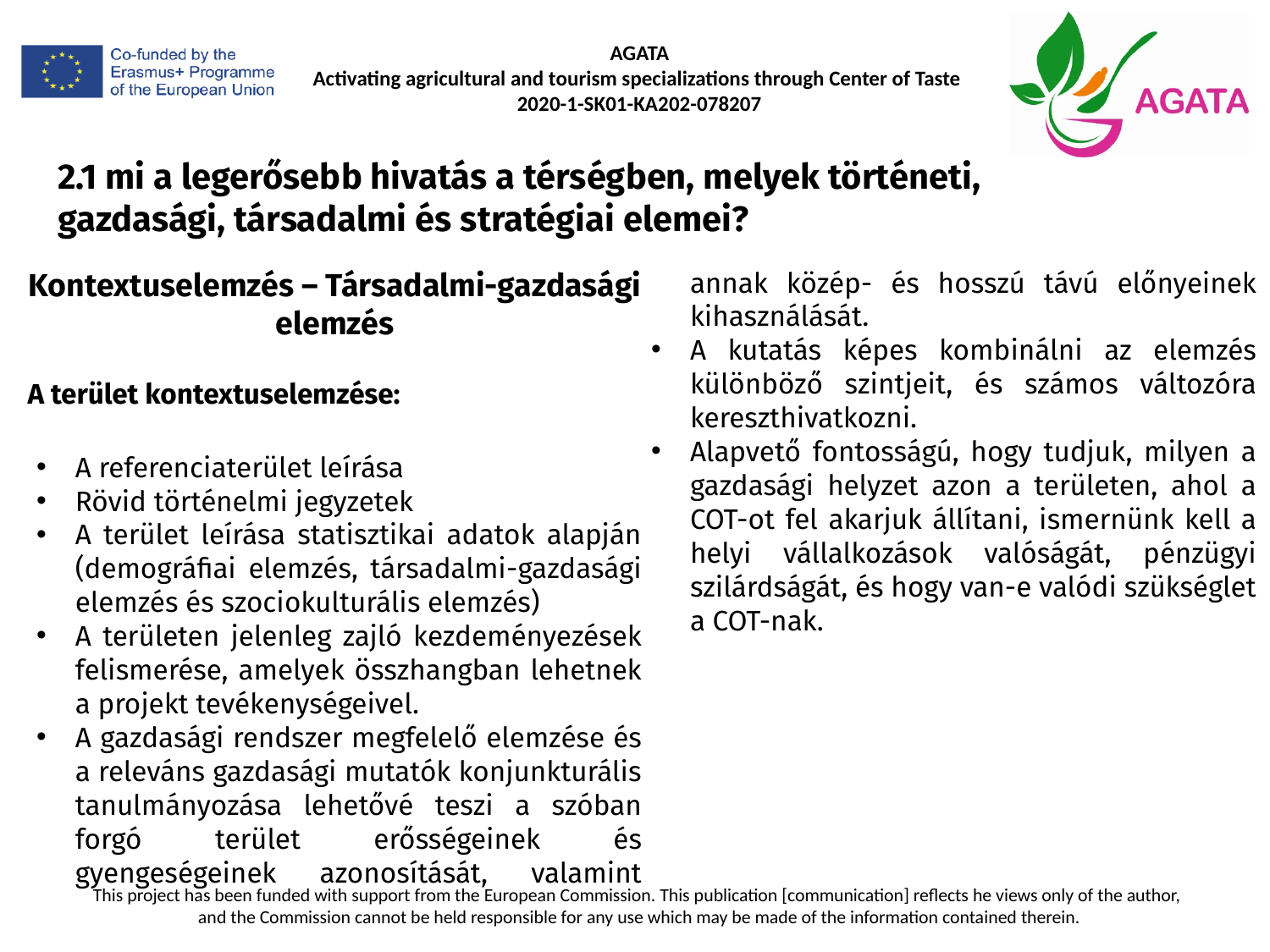

# 2.1 mi a legerősebb hivatás a térségben, melyek történeti, gazdasági, társadalmi és stratégiai elemei?
Kontextuselemzés – Társadalmi-gazdasági elemzés

A terület kontextuselemzése:

A referenciaterület leírása
Rövid történelmi jegyzetek
A terület leírása statisztikai adatok alapján (demográfiai elemzés, társadalmi-gazdasági elemzés és szociokulturális elemzés)
A területen jelenleg zajló kezdeményezések felismerése, amelyek összhangban lehetnek a projekt tevékenységeivel.
A gazdasági rendszer megfelelő elemzése és a releváns gazdasági mutatók konjunkturális tanulmányozása lehetővé teszi a szóban forgó terület erősségeinek és gyengeségeinek azonosítását, valamint annak közép- és hosszú távú előnyeinek kihasználását.
A kutatás képes kombinálni az elemzés különböző szintjeit, és számos változóra kereszthivatkozni.
Alapvető fontosságú, hogy tudjuk, milyen a gazdasági helyzet azon a területen, ahol a COT-ot fel akarjuk állítani, ismernünk kell a helyi vállalkozások valóságát, pénzügyi szilárdságát, és hogy van-e valódi szükséglet a COT-nak.